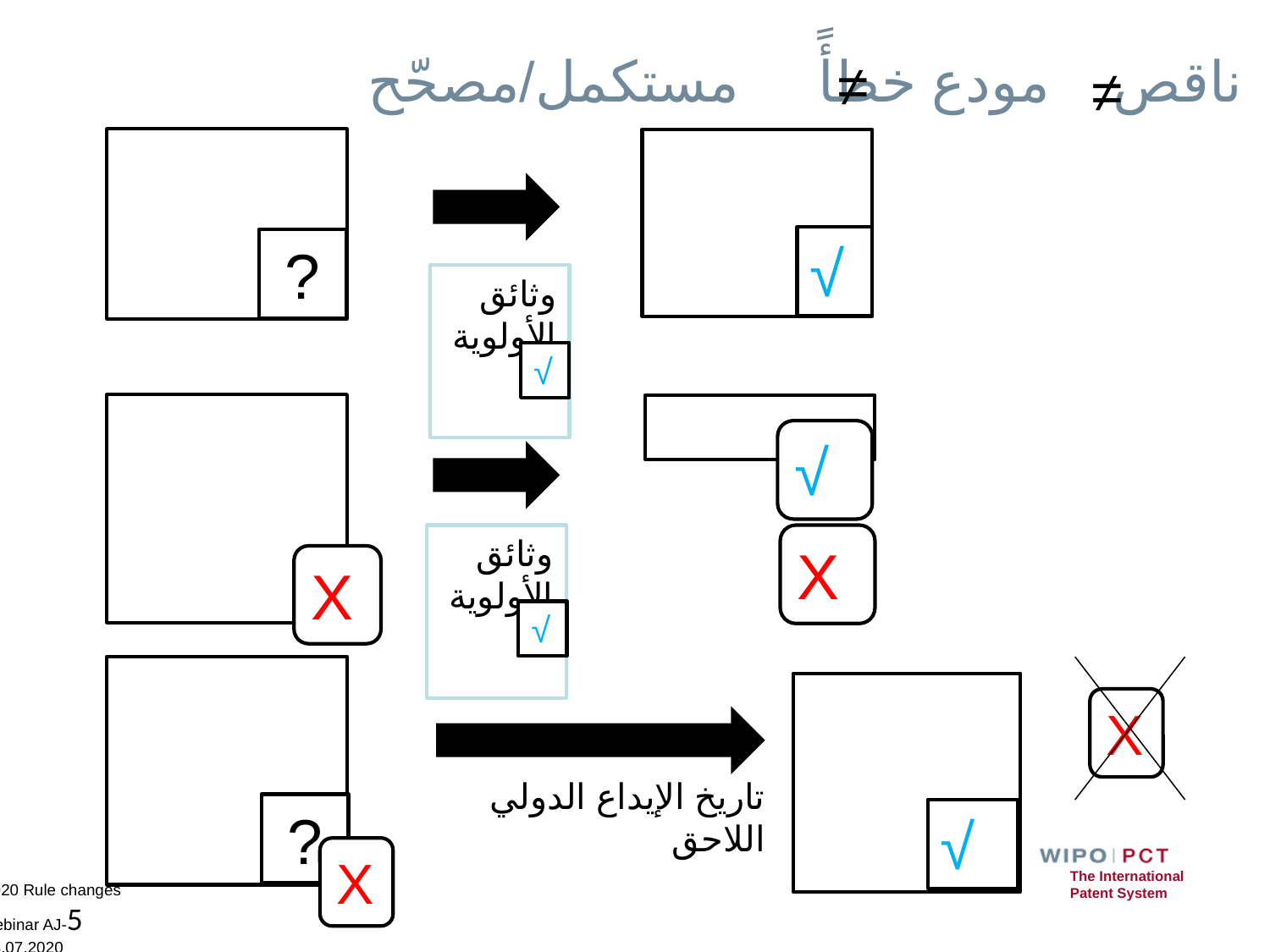

# ناقص    مودع خطأً     مستكمل/مصحّح
≠
≠

√
?
وثائق الأولوية

√

√

X
وثائق الأولوية

X
√

X

تاريخ الإيداع الدولي اللاحق
?
√
X